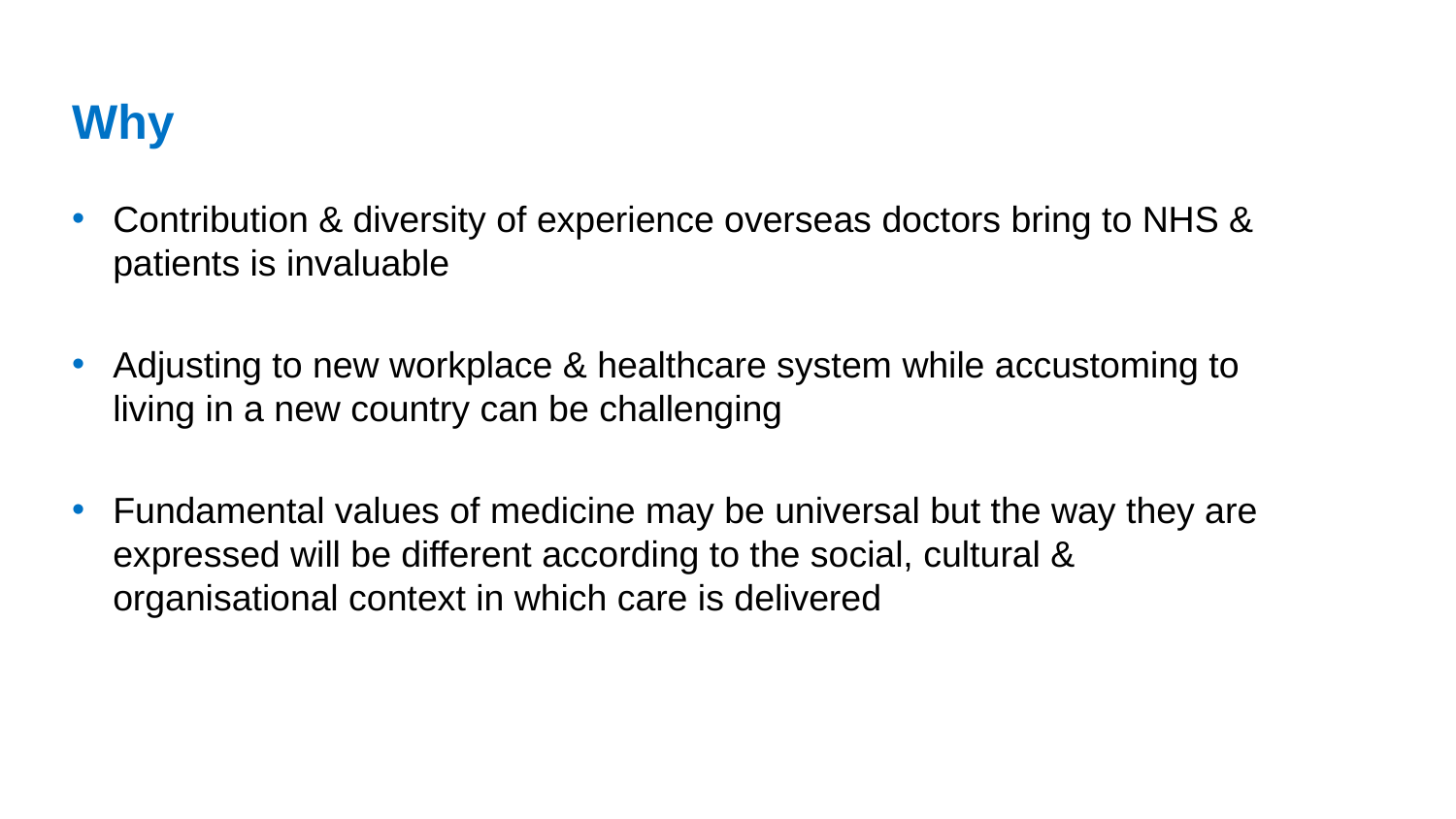

# Why
Contribution & diversity of experience overseas doctors bring to NHS & patients is invaluable

Adjusting to new workplace & healthcare system while accustoming to living in a new country can be challenging

Fundamental values of medicine may be universal but the way they are expressed will be different according to the social, cultural & organisational context in which care is delivered